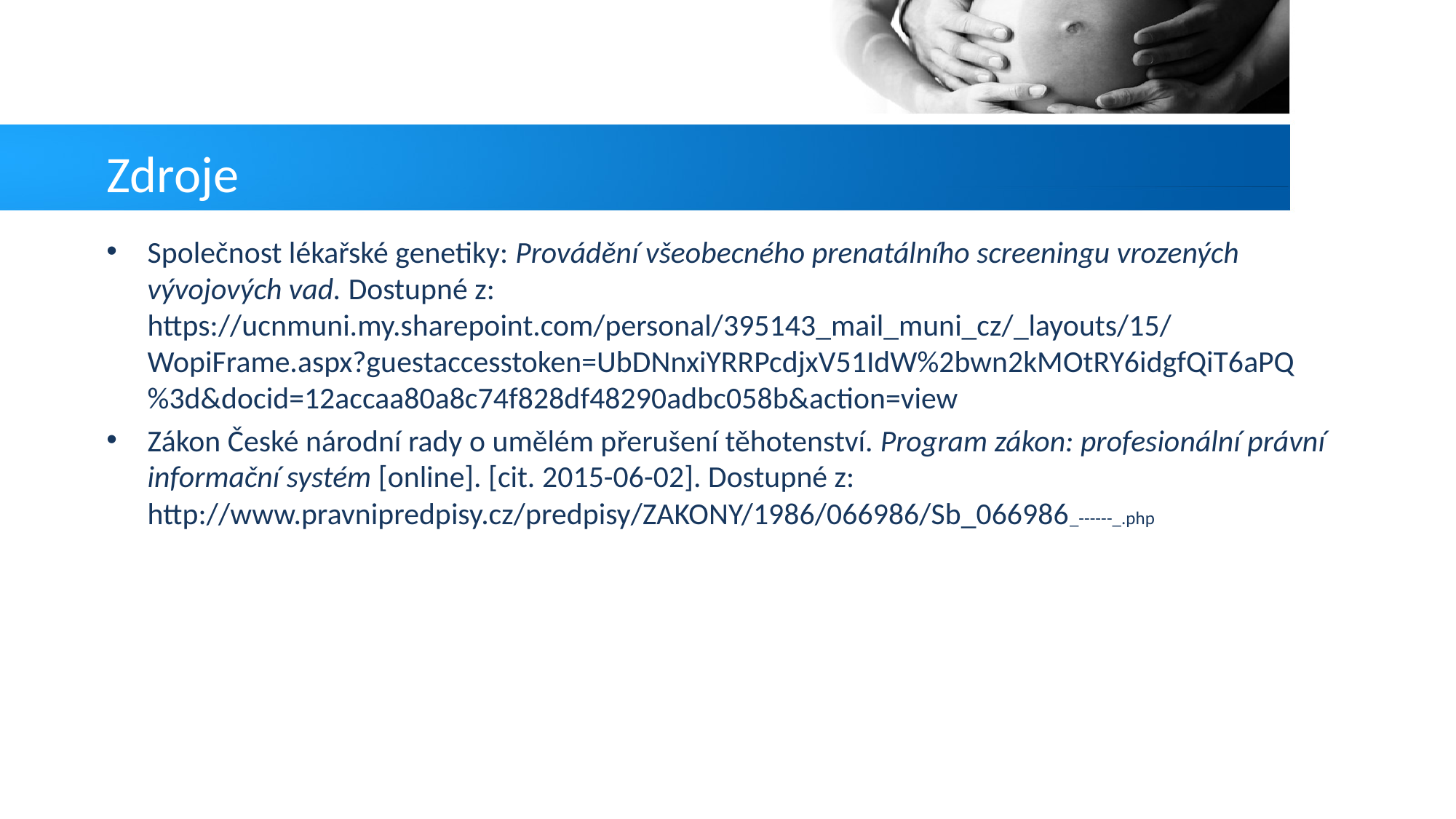

# Zdroje
Společnost lékařské genetiky: Provádění všeobecného prenatálního screeningu vrozených vývojových vad. Dostupné z:
https://ucnmuni.my.sharepoint.com/personal/395143_mail_muni_cz/_layouts/15/WopiFrame.aspx?guestaccesstoken=UbDNnxiYRRPcdjxV51IdW%2bwn2kMOtRY6idgfQiT6aPQ%3d&docid=12accaa80a8c74f828df48290adbc058b&action=view
Zákon České národní rady o umělém přerušení těhotenství. Program zákon: profesionální právní informační systém [online]. [cit. 2015-06-02]. Dostupné z: http://www.pravnipredpisy.cz/predpisy/ZAKONY/1986/066986/Sb_066986_------_.php